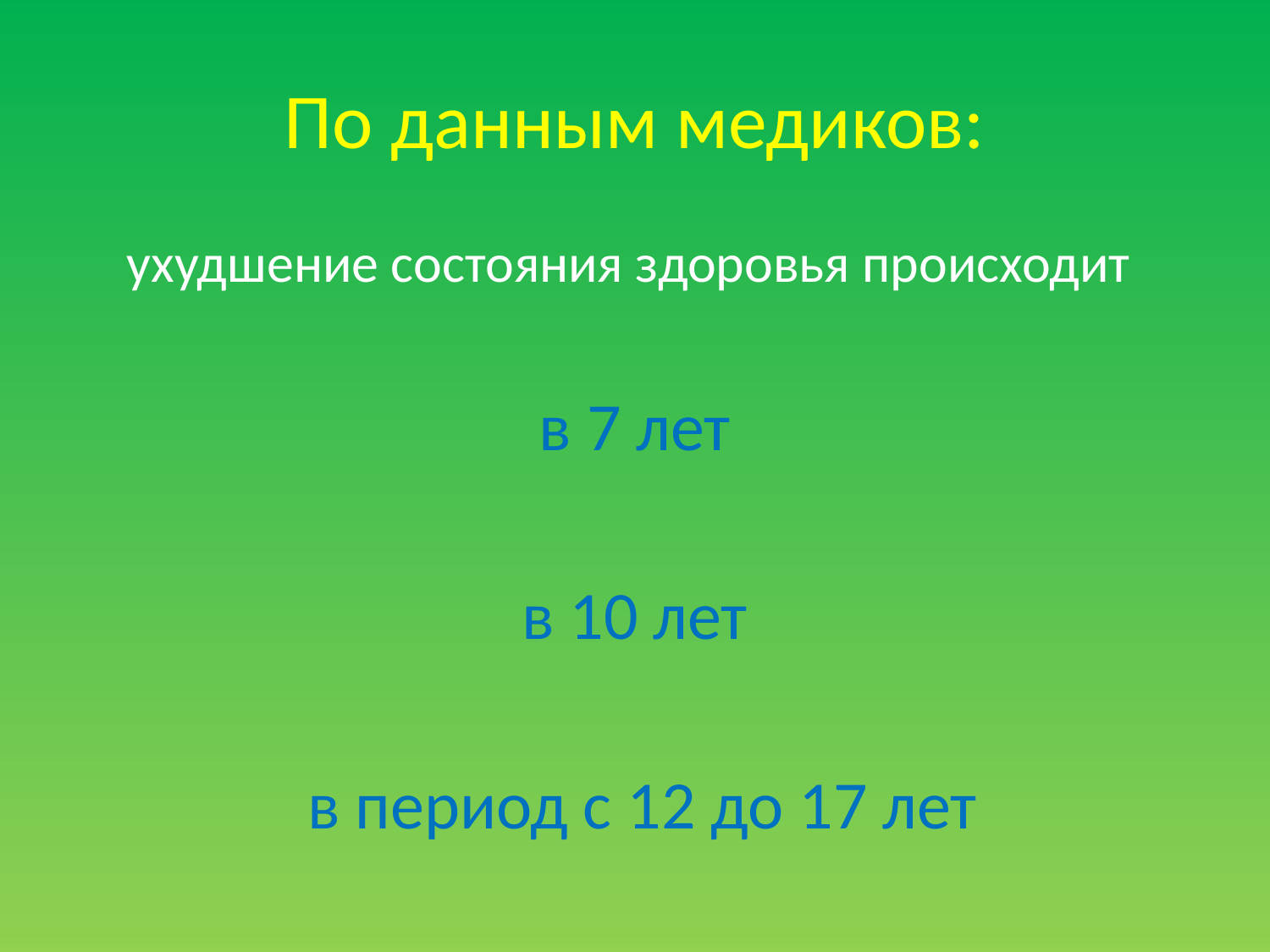

# По данным медиков:
ухудшение состояния здоровья происходит

в 7 лет

 в 10 лет

 в период с 12 до 17 лет